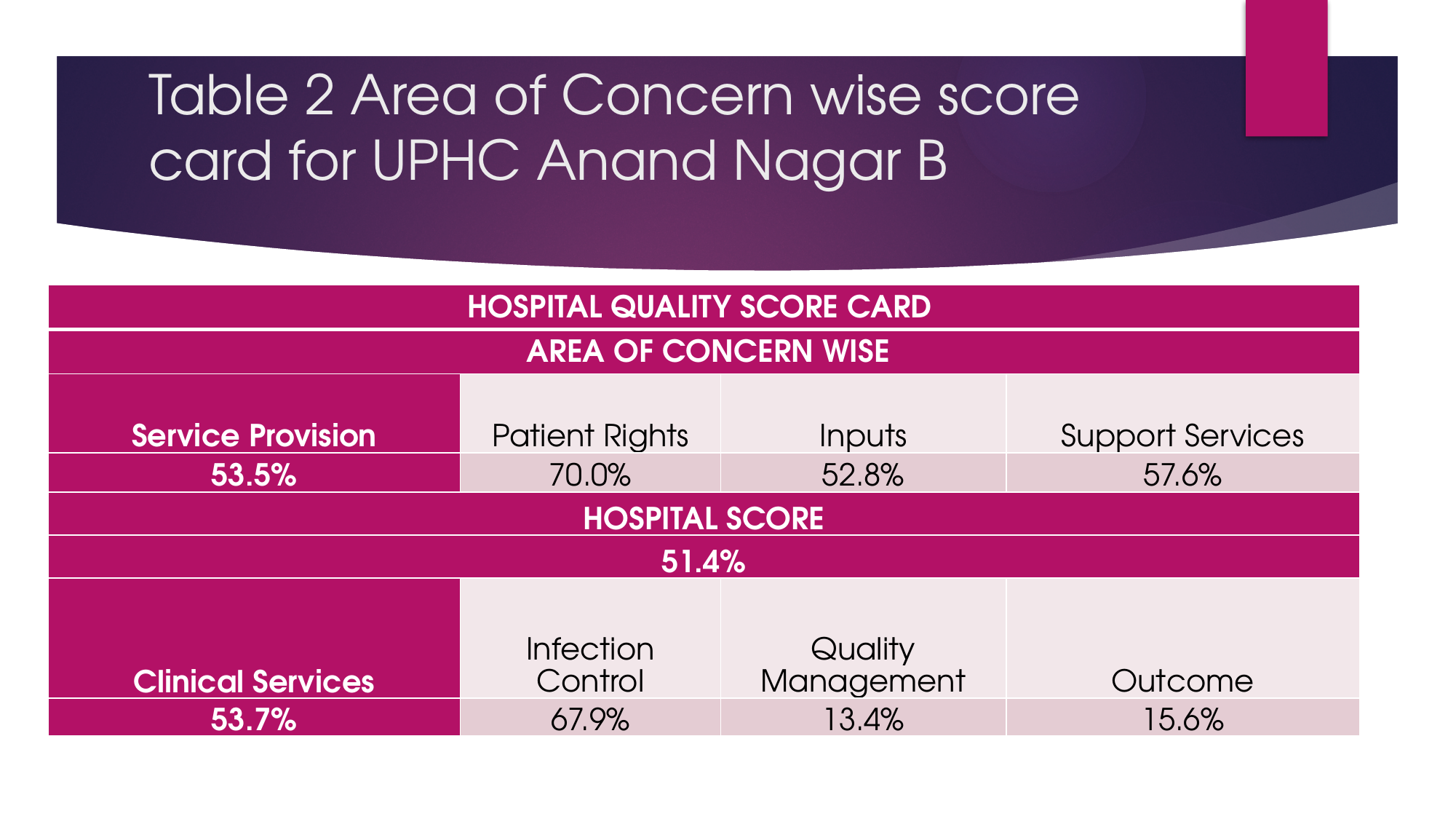

# Table 2 Area of Concern wise score card for UPHC Anand Nagar B
| HOSPITAL QUALITY SCORE CARD |  |  |  |
| --- | --- | --- | --- |
| AREA OF CONCERN WISE |  |  |  |
| Service Provision | Patient Rights | Inputs | Support Services |
| 53.5% | 70.0% | 52.8% | 57.6% |
| HOSPITAL SCORE |  |  |  |
| 51.4% |  |  |  |
| Clinical Services | Infection Control | Quality Management | Outcome |
| 53.7% | 67.9% | 13.4% | 15.6% |